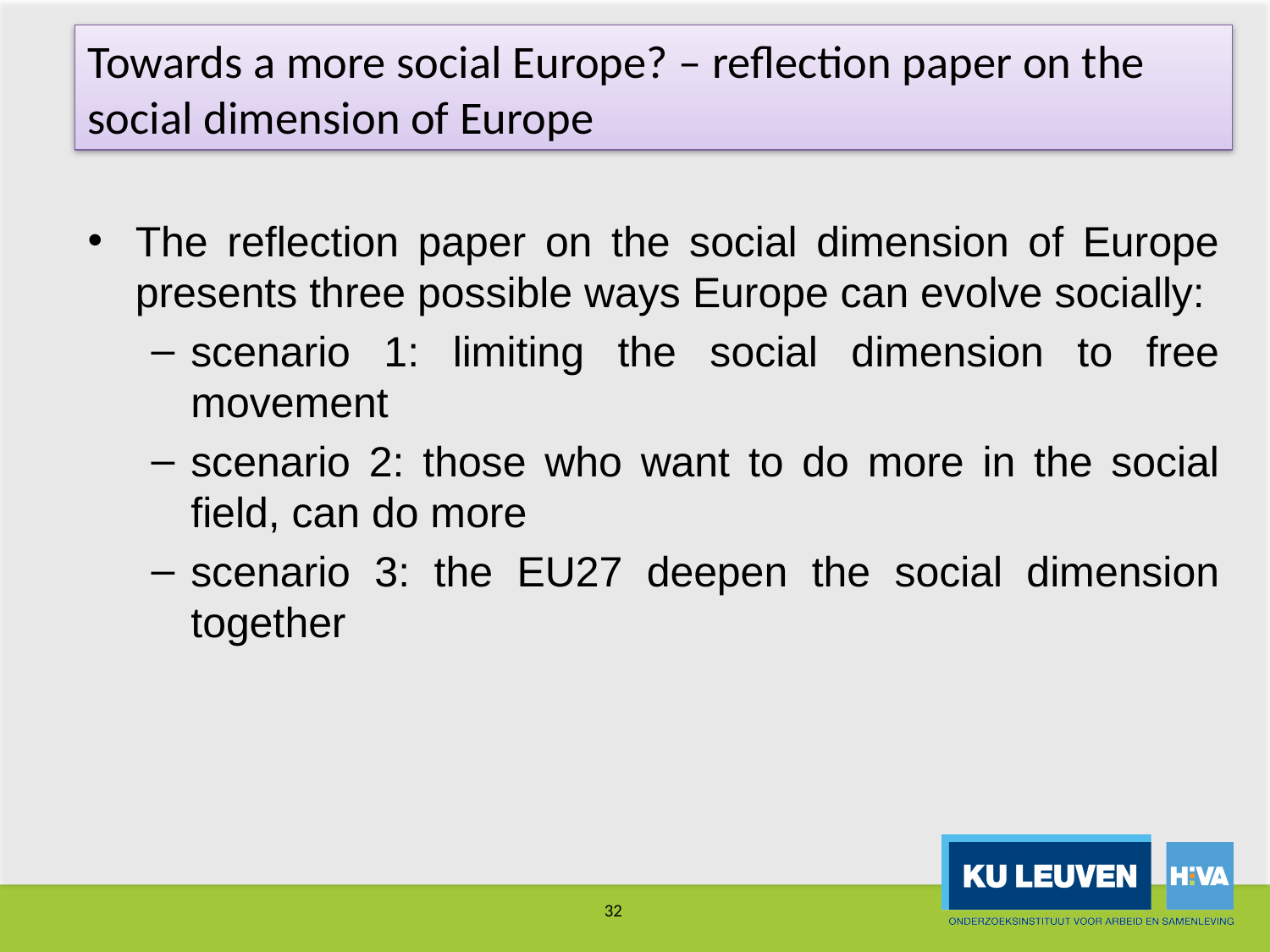

# Towards a more social Europe? – reflection paper on the social dimension of Europe
The reflection paper on the social dimension of Europe presents three possible ways Europe can evolve socially:
scenario 1: limiting the social dimension to free movement
scenario 2: those who want to do more in the social field, can do more
scenario 3: the EU27 deepen the social dimension together

32